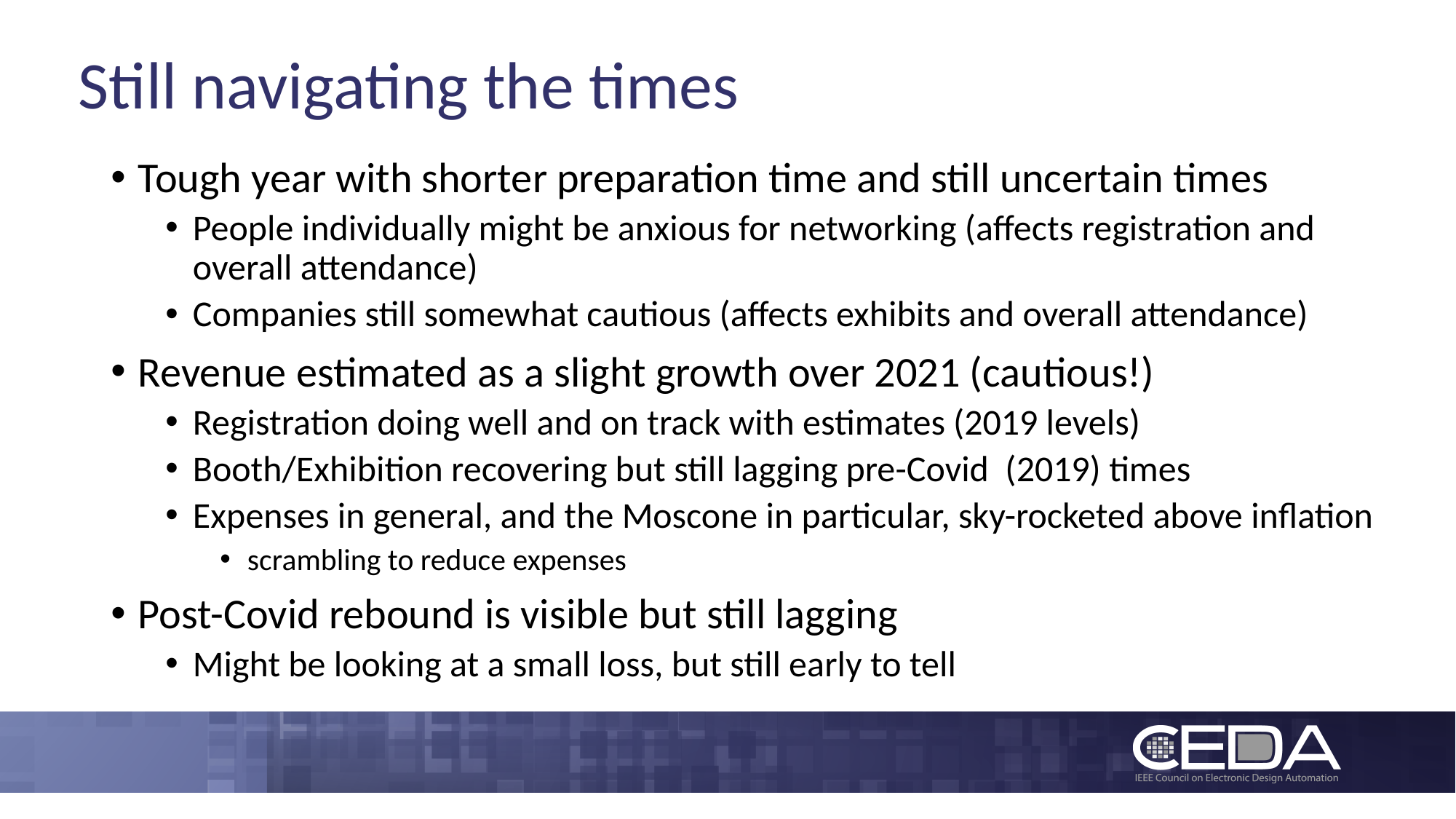

# Still navigating the times
Tough year with shorter preparation time and still uncertain times
People individually might be anxious for networking (affects registration and overall attendance)
Companies still somewhat cautious (affects exhibits and overall attendance)
Revenue estimated as a slight growth over 2021 (cautious!)
Registration doing well and on track with estimates (2019 levels)
Booth/Exhibition recovering but still lagging pre-Covid  (2019) times
Expenses in general, and the Moscone in particular, sky-rocketed above inflation
scrambling to reduce expenses
Post-Covid rebound is visible but still lagging
Might be looking at a small loss, but still early to tell